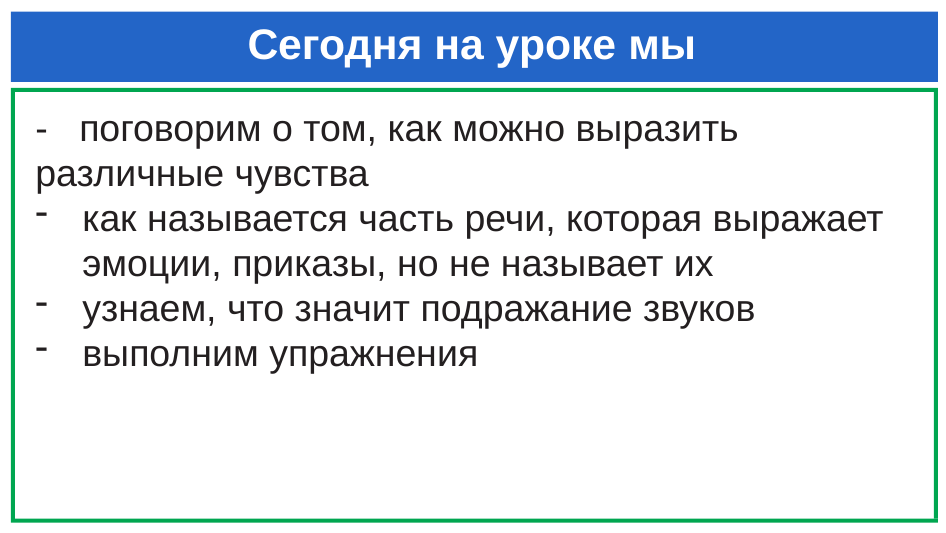

# Сегодня на уроке мы
-   поговорим о том, как можно выразить различные чувства
как называется часть речи, которая выражает эмоции, приказы, но не называет их
узнаем, что значит подражание звуков
выполним упражнения